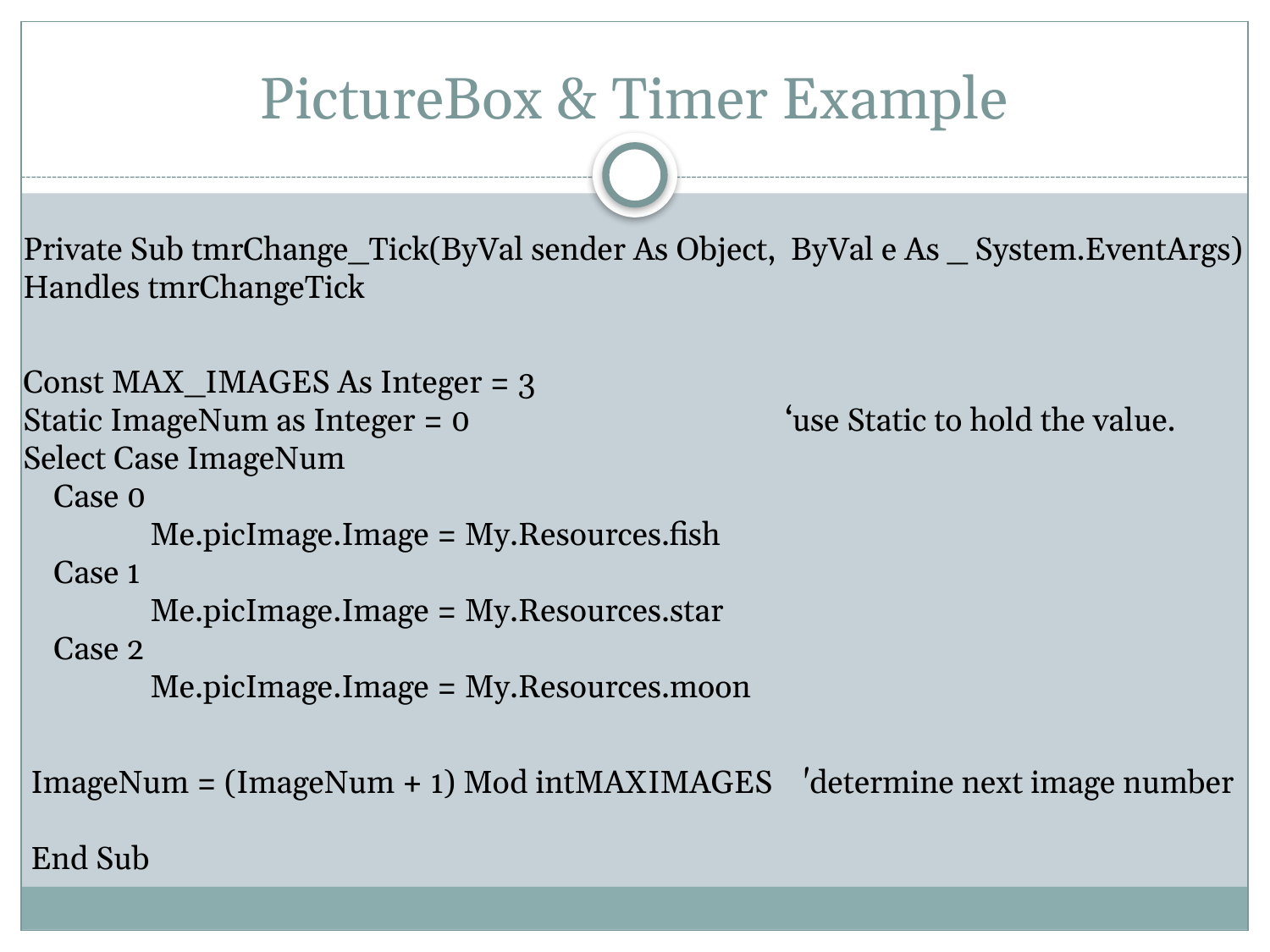

# PictureBox & Timer Example
Private Sub tmrChange_Tick(ByVal sender As Object,  ByVal e As _ System.EventArgs) Handles tmrChangeTick

Const MAX_IMAGES As Integer = 3
Static ImageNum as Integer = 0			‘use Static to hold the value.
Select Case ImageNum
    Case 0
	Me.picImage.Image = My.Resources.fish
    Case 1
	Me.picImage.Image = My.Resources.star
    Case 2
	Me.picImage.Image = My.Resources.moon

 ImageNum = (ImageNum + 1) Mod intMAXIMAGES    'determine next image number

 End Sub